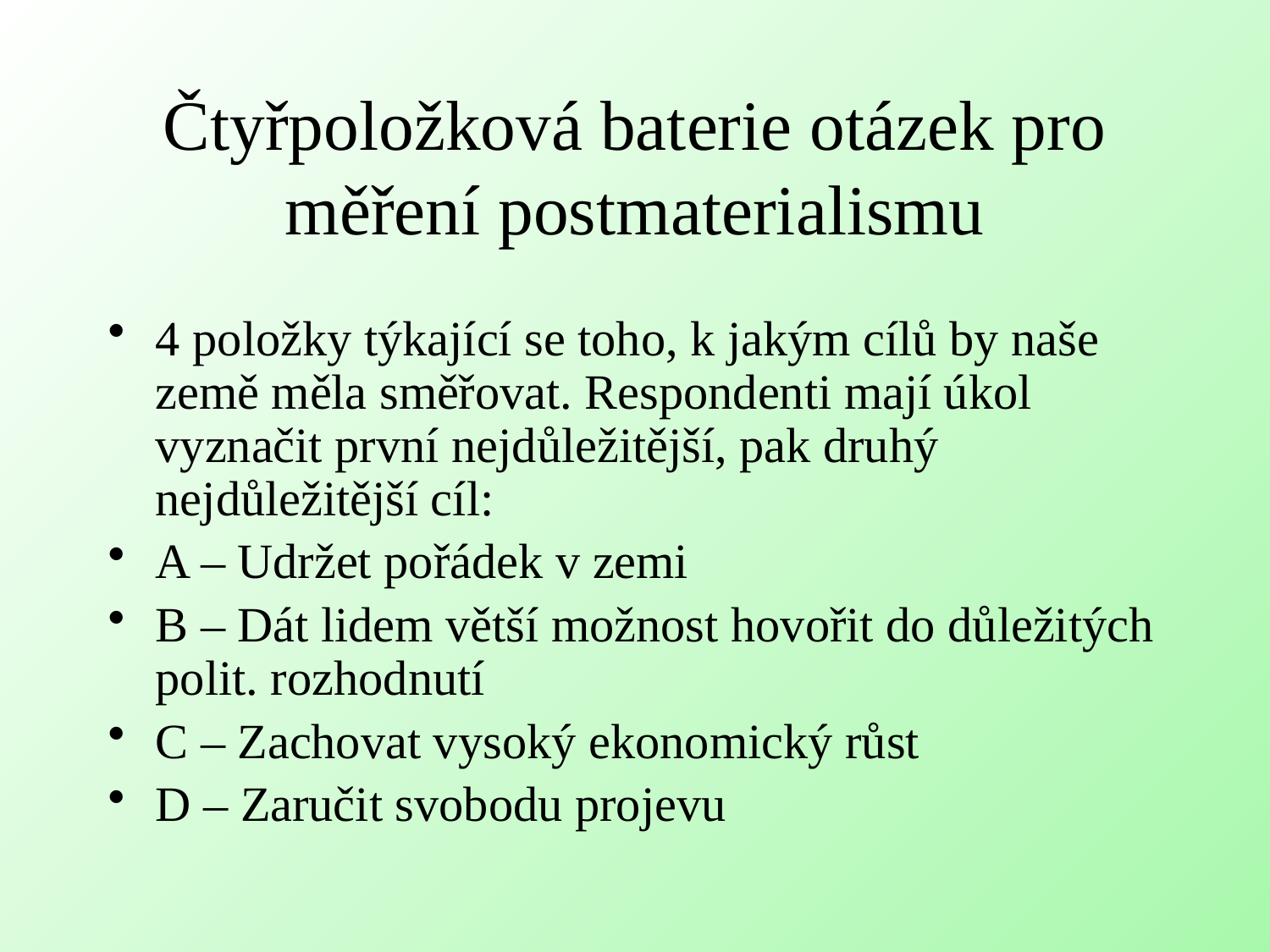

# Čtyřpoložková baterie otázek pro měření postmaterialismu
4 položky týkající se toho, k jakým cílů by naše země měla směřovat. Respondenti mají úkol vyznačit první nejdůležitější, pak druhý nejdůležitější cíl:
A – Udržet pořádek v zemi
B – Dát lidem větší možnost hovořit do důležitých polit. rozhodnutí
C – Zachovat vysoký ekonomický růst
D – Zaručit svobodu projevu